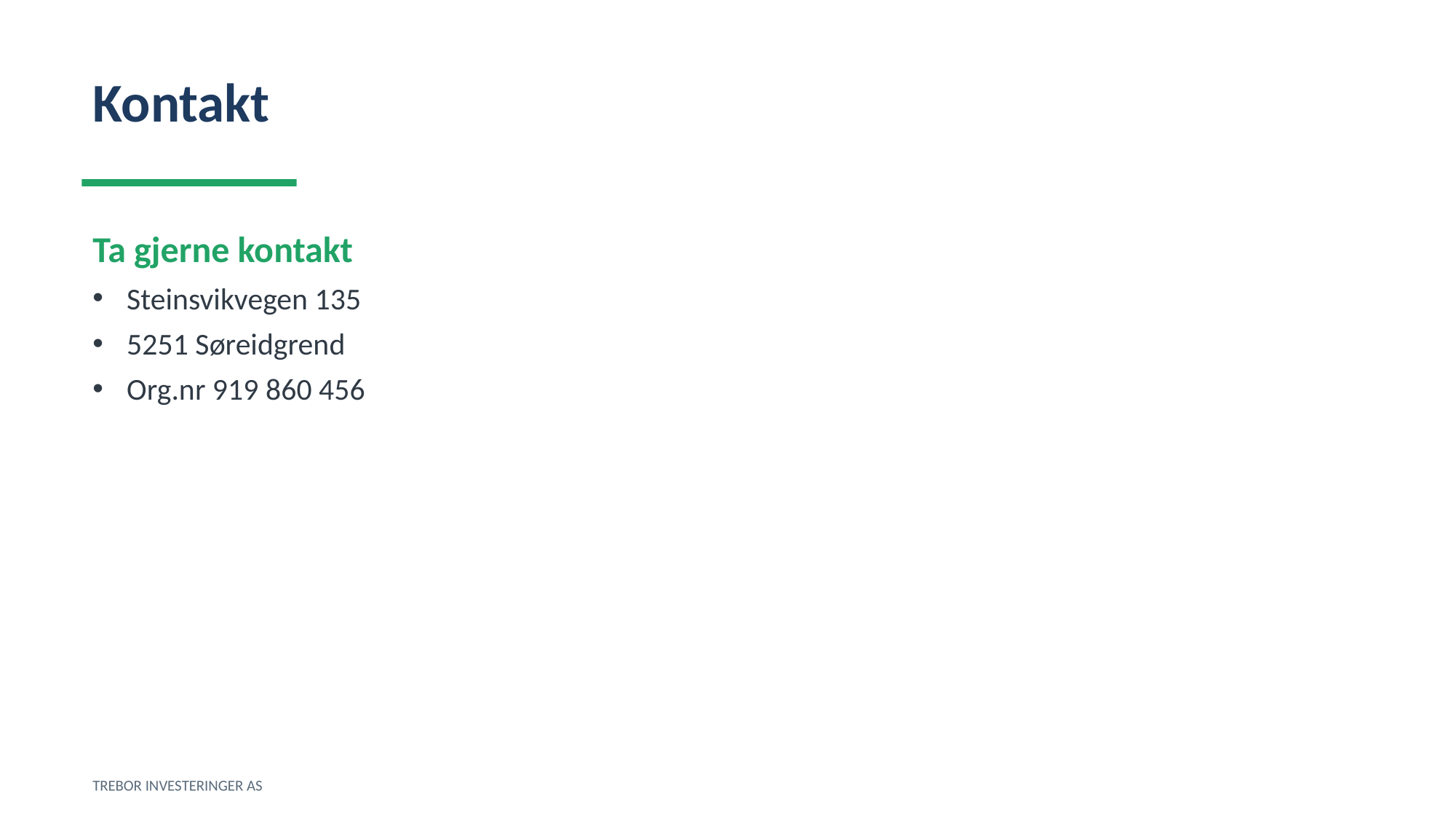

Kontakt

Ta gjerne kontakt
Steinsvikvegen 135
5251 Søreidgrend
Org.nr 919 860 456
TREBOR INVESTERINGER AS